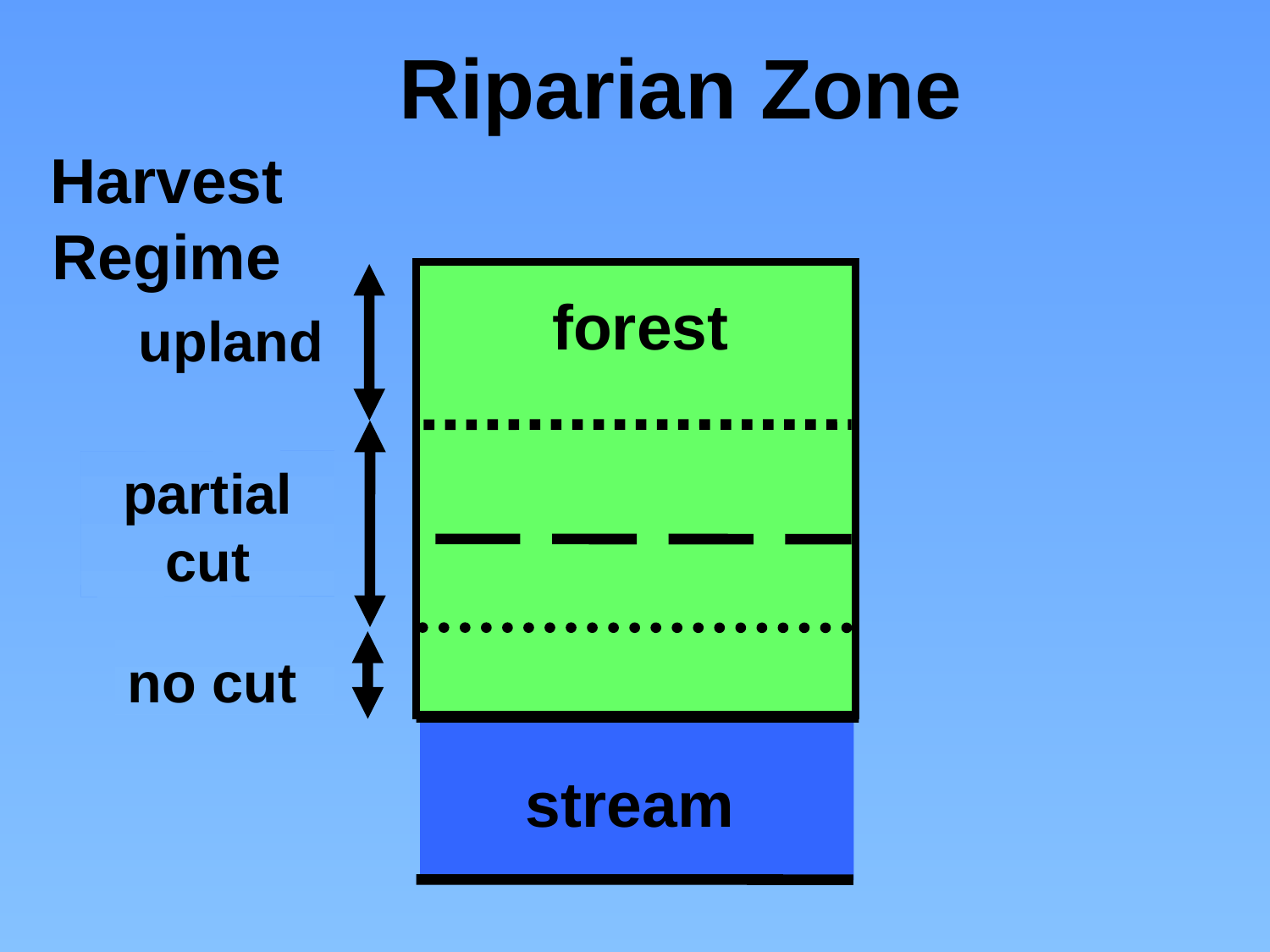

# Riparian Zone
Harvest
Regime

forest
upland

partial cut

no cut

stream